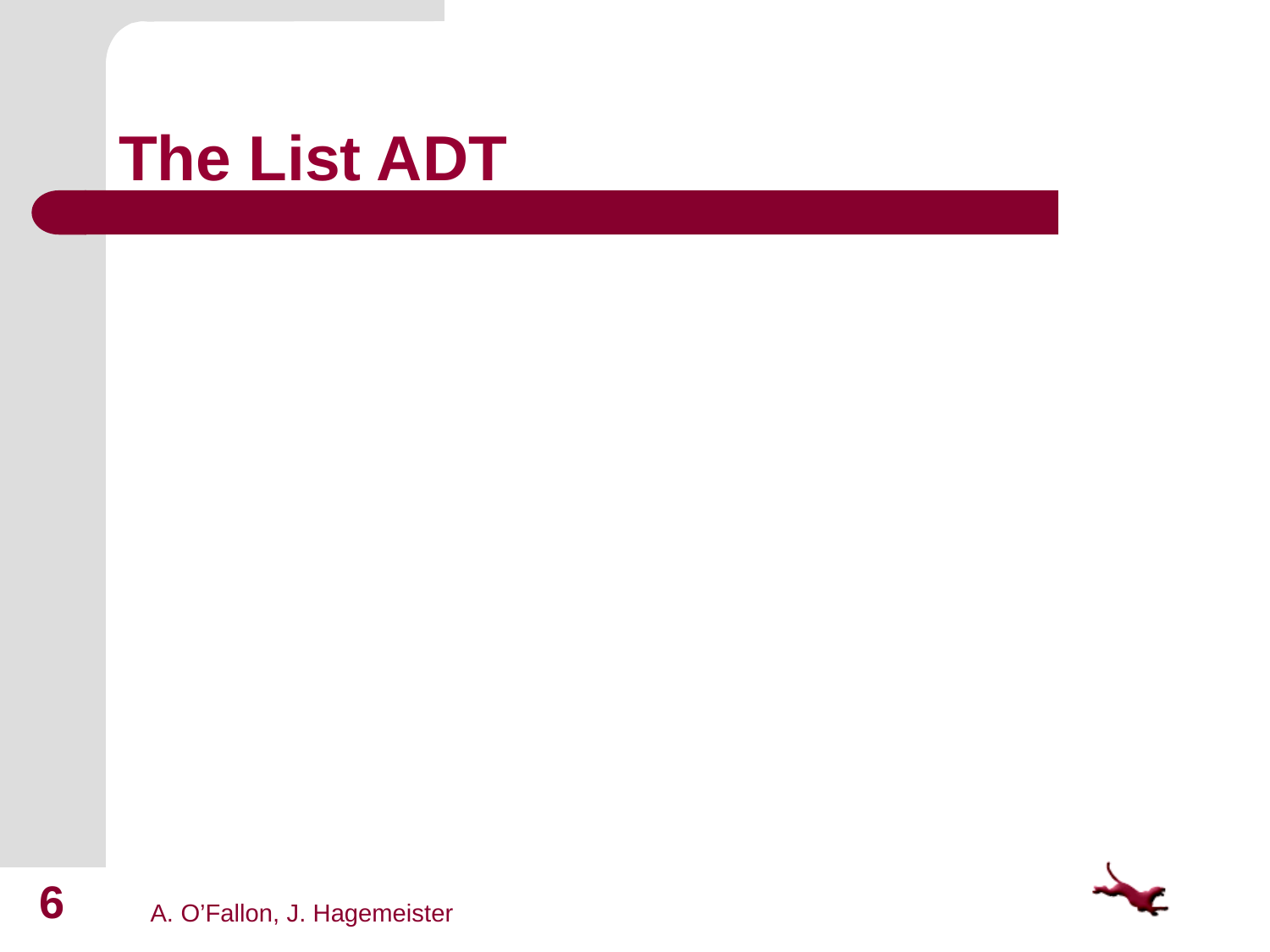

# The List ADT

6
A. O’Fallon, J. Hagemeister